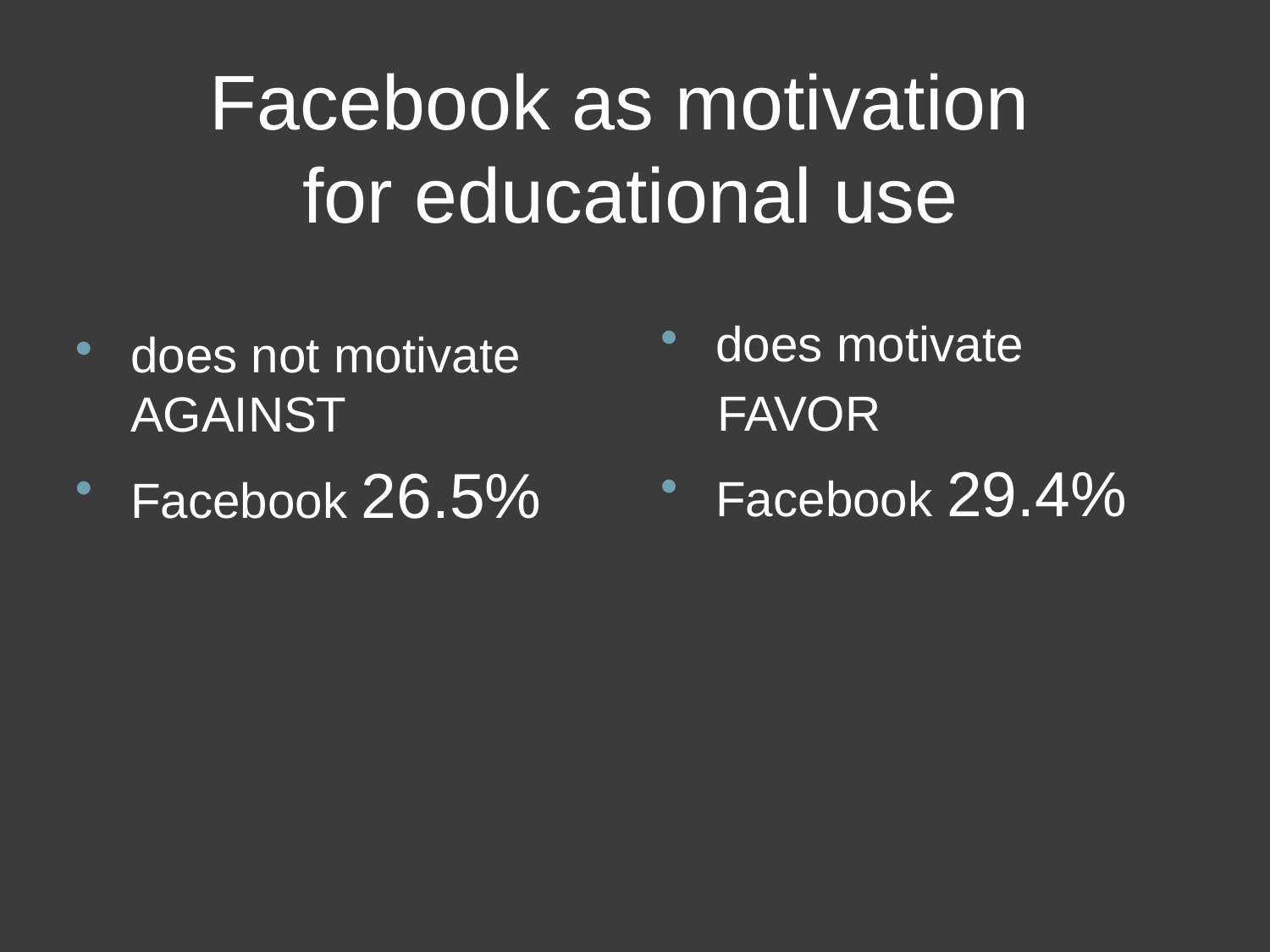

# Facebook as motivation for educational use
does motivate
    FAVOR
Facebook 29.4%

does not motivate AGAINST
Facebook 26.5%